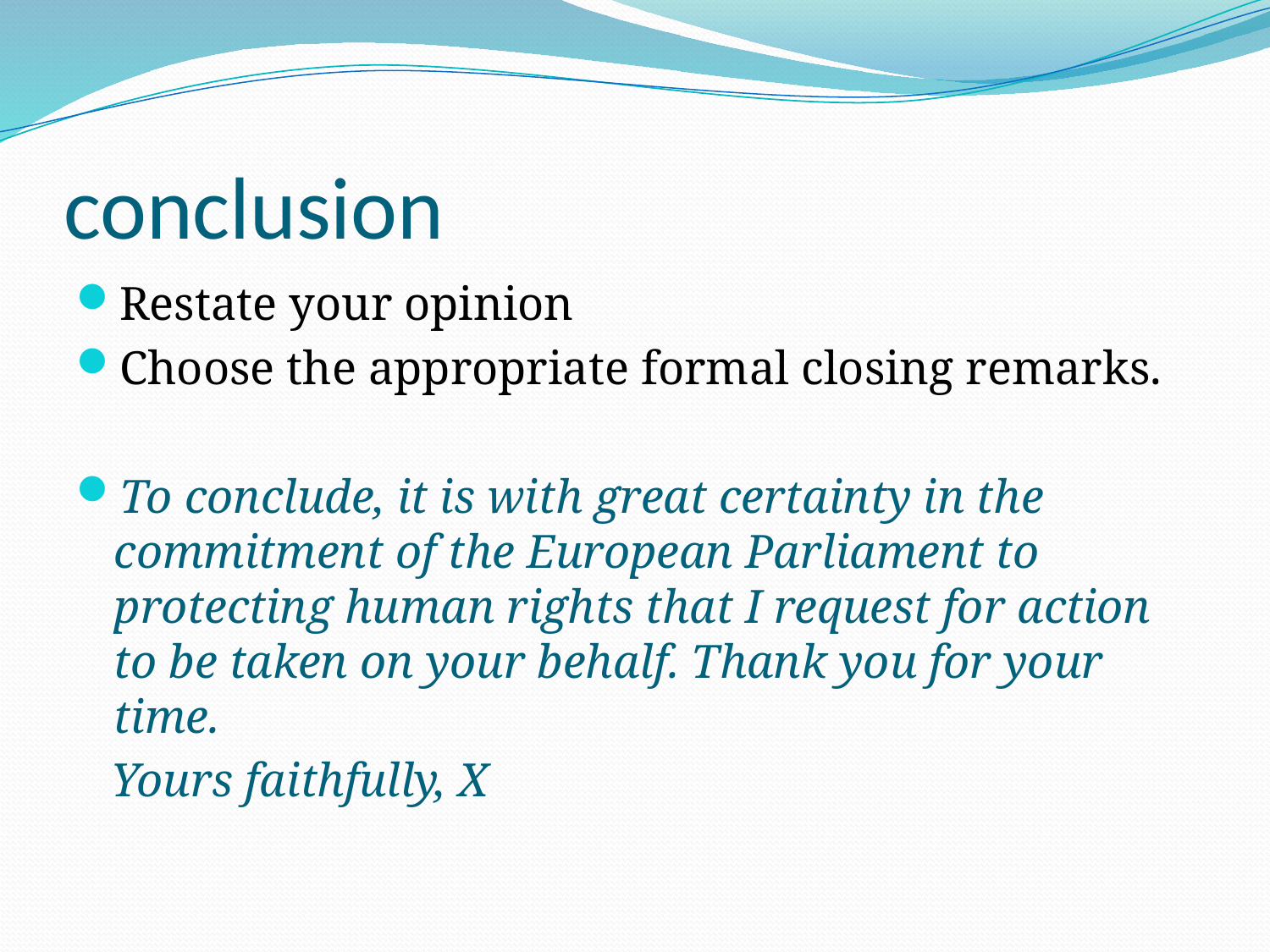

# conclusion
Restate your opinion
Choose the appropriate formal closing remarks.

To conclude, it is with great certainty in the commitment of the European Parliament to protecting human rights that I request for action to be taken on your behalf. Thank you for your time.
   Yours faithfully, X